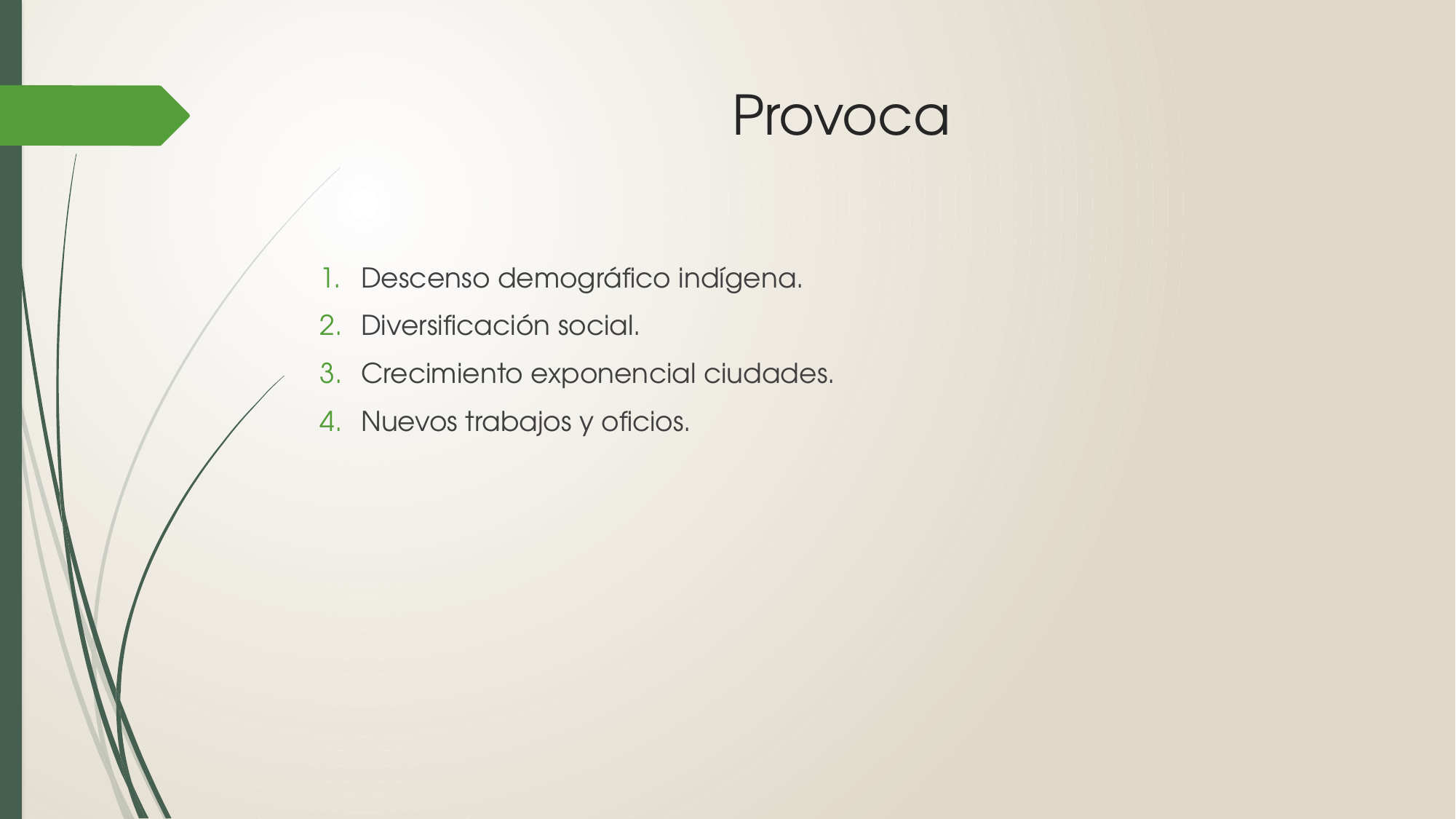

# Provoca
Descenso demográfico indígena.
Diversificación social.
Crecimiento exponencial ciudades.
Nuevos trabajos y oficios.